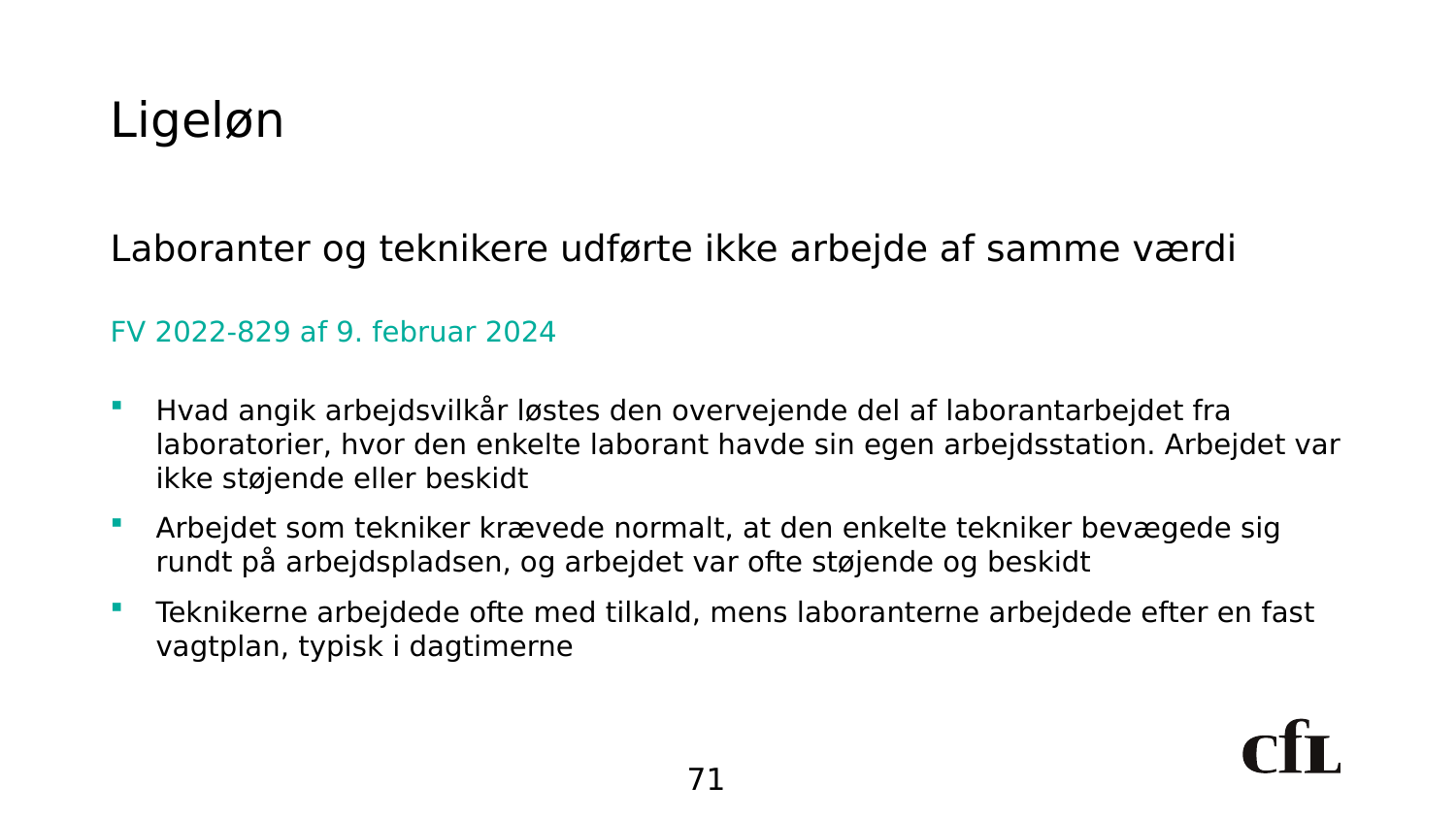

# Ligeløn
Laboranter og teknikere udførte ikke arbejde af samme værdi

FV 2022-829 af 9. februar 2024

Hvad angik arbejdsvilkår løstes den overvejende del af laborantarbejdet fra laboratorier, hvor den enkelte laborant havde sin egen arbejdsstation. Arbejdet var ikke støjende eller beskidt
Arbejdet som tekniker krævede normalt, at den enkelte tekniker bevægede sig rundt på arbejdspladsen, og arbejdet var ofte støjende og beskidt
Teknikerne arbejdede ofte med tilkald, mens laboranterne arbejdede efter en fast vagtplan, typisk i dagtimerne
71